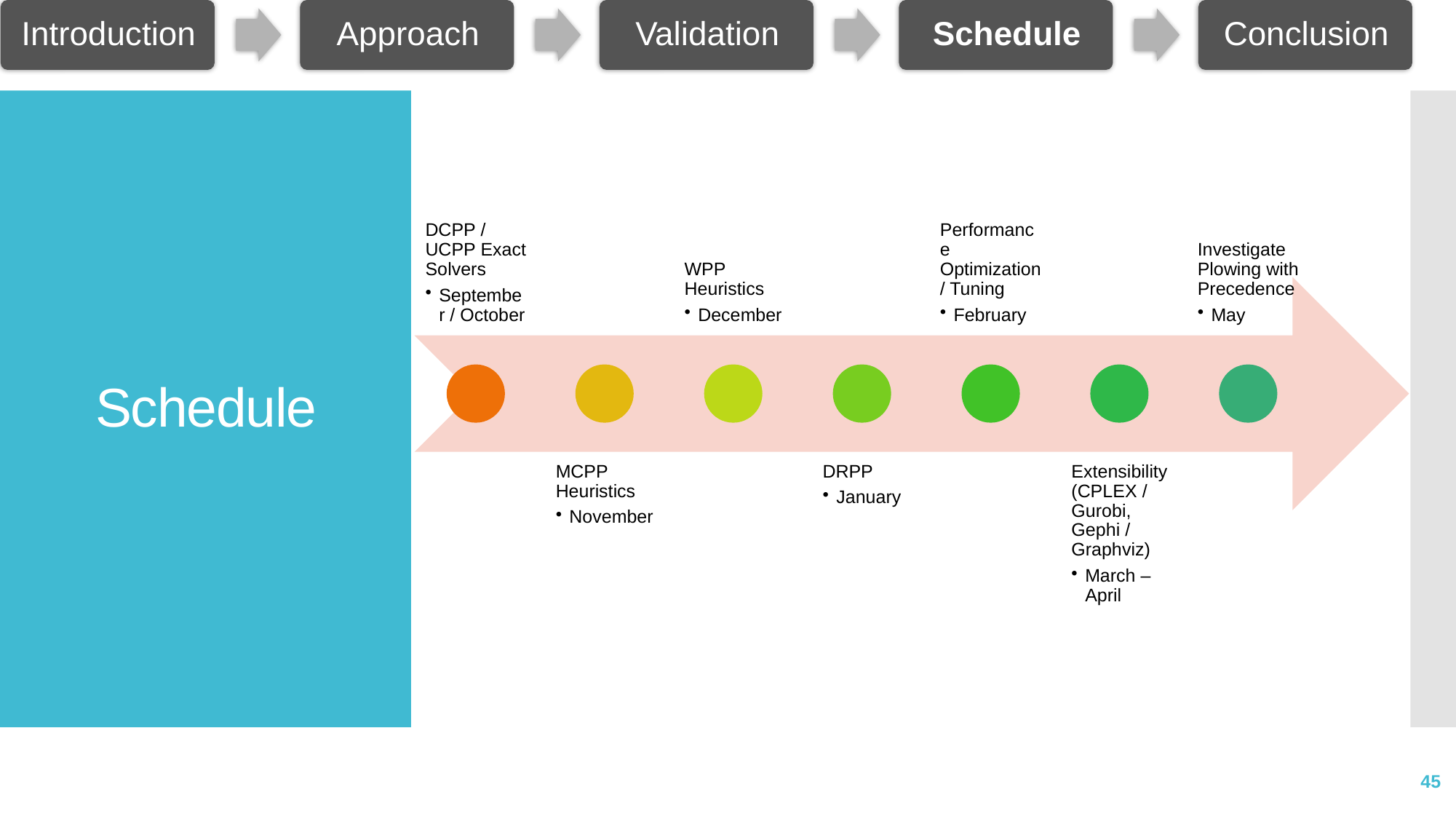

Introduction

Approach

Validation

Schedule

Conclusion
DCPP / UCPP Exact Solvers
September / October
MCPP Heuristics
November
WPP Heuristics
December
DRPP
January
Performance Optimization / Tuning
February
Extensibility (CPLEX / Gurobi, Gephi / Graphviz)
March – April
Investigate Plowing with Precedence
May
# Schedule
45